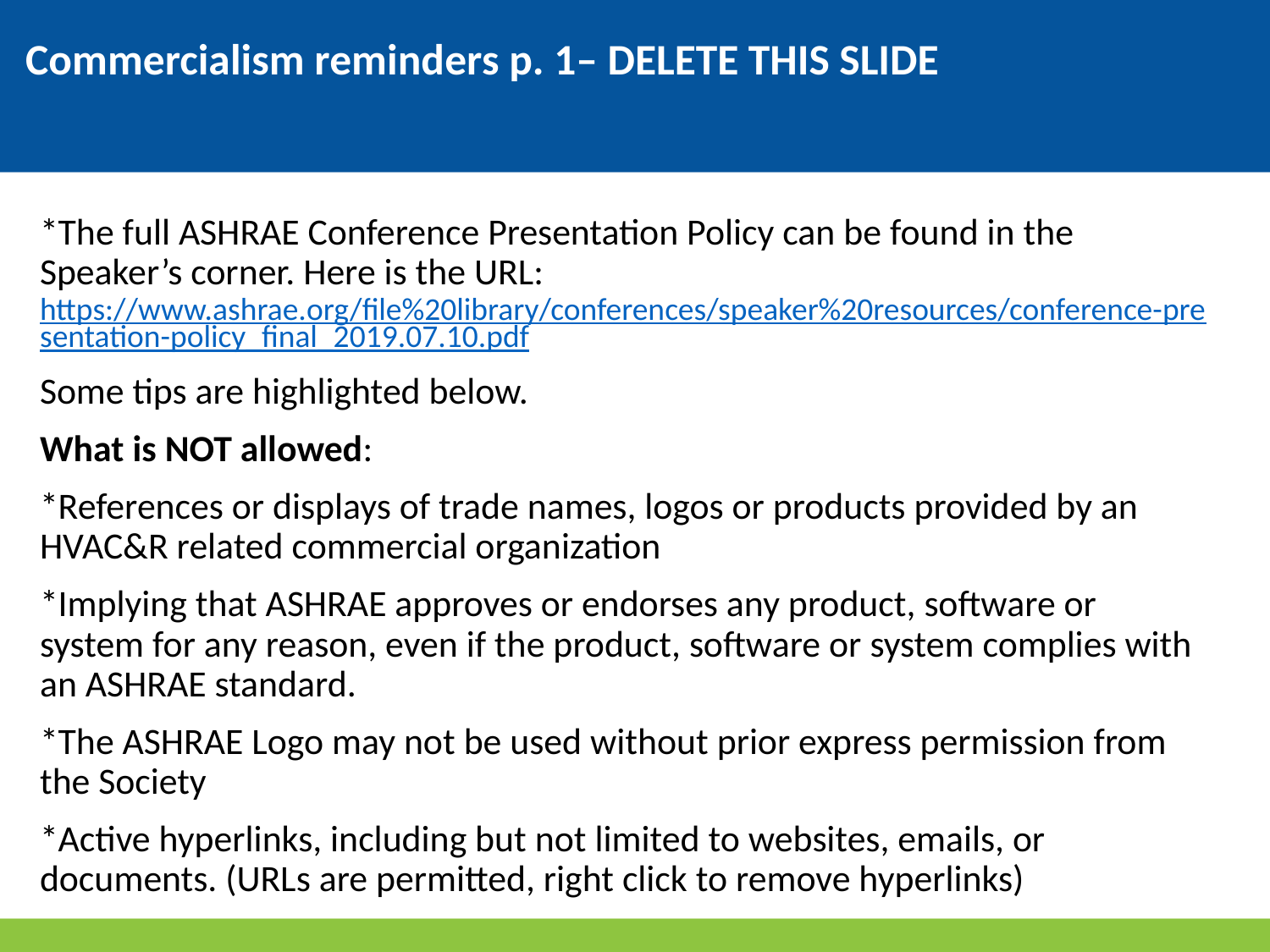

# Commercialism reminders p. 1– DELETE THIS SLIDE
*The full ASHRAE Conference Presentation Policy can be found in the Speaker’s corner. Here is the URL:https://www.ashrae.org/file%20library/conferences/speaker%20resources/conference-presentation-policy_final_2019.07.10.pdf
Some tips are highlighted below.
What is NOT allowed:
*References or displays of trade names, logos or products provided by an HVAC&R related commercial organization
*Implying that ASHRAE approves or endorses any product, software or system for any reason, even if the product, software or system complies with an ASHRAE standard.
*The ASHRAE Logo may not be used without prior express permission from the Society
*Active hyperlinks, including but not limited to websites, emails, or documents. (URLs are permitted, right click to remove hyperlinks)